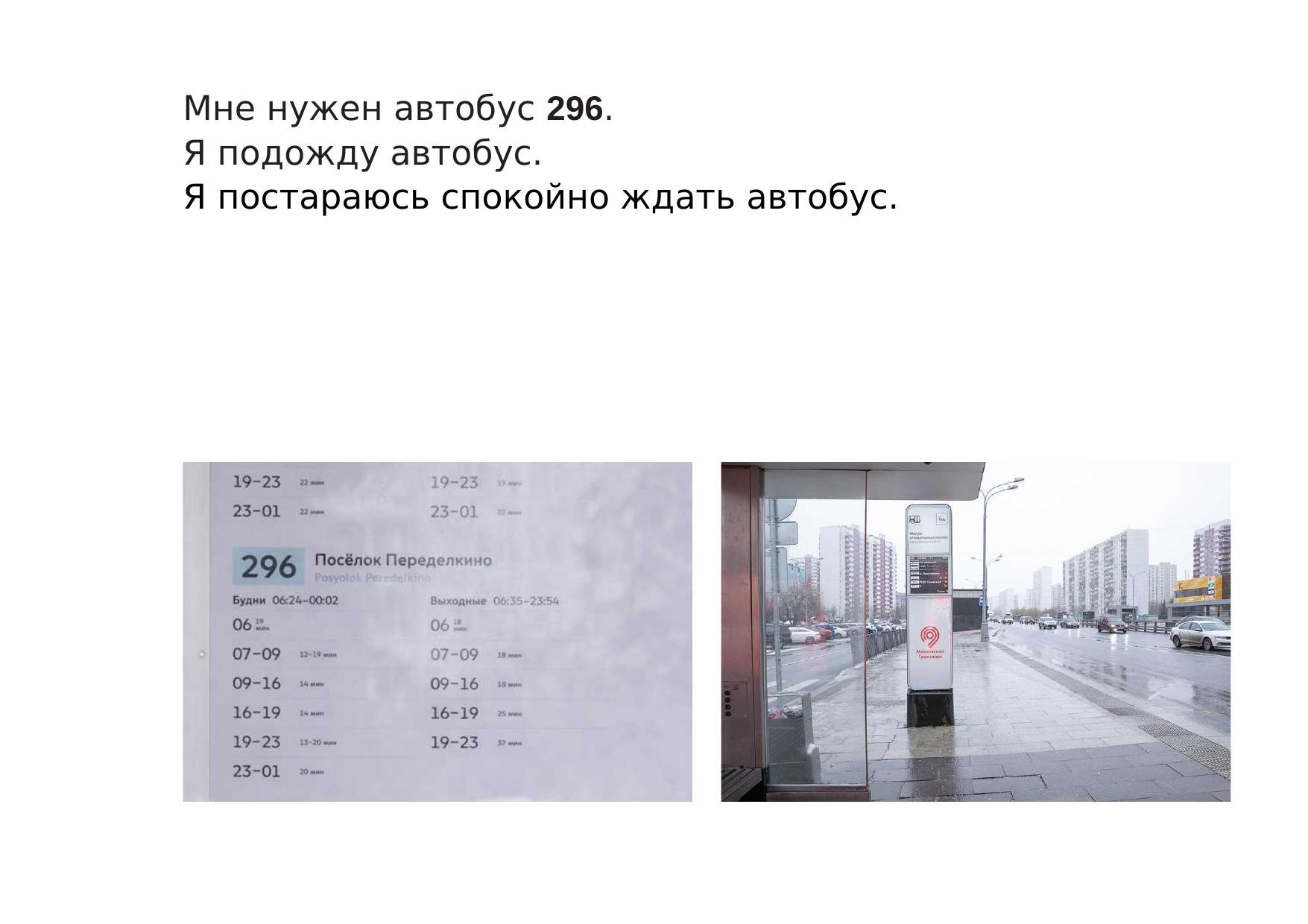

Мне нужен автобус 296.
Я подожду автобус.
Я постараюсь спокойно ждать автобус.